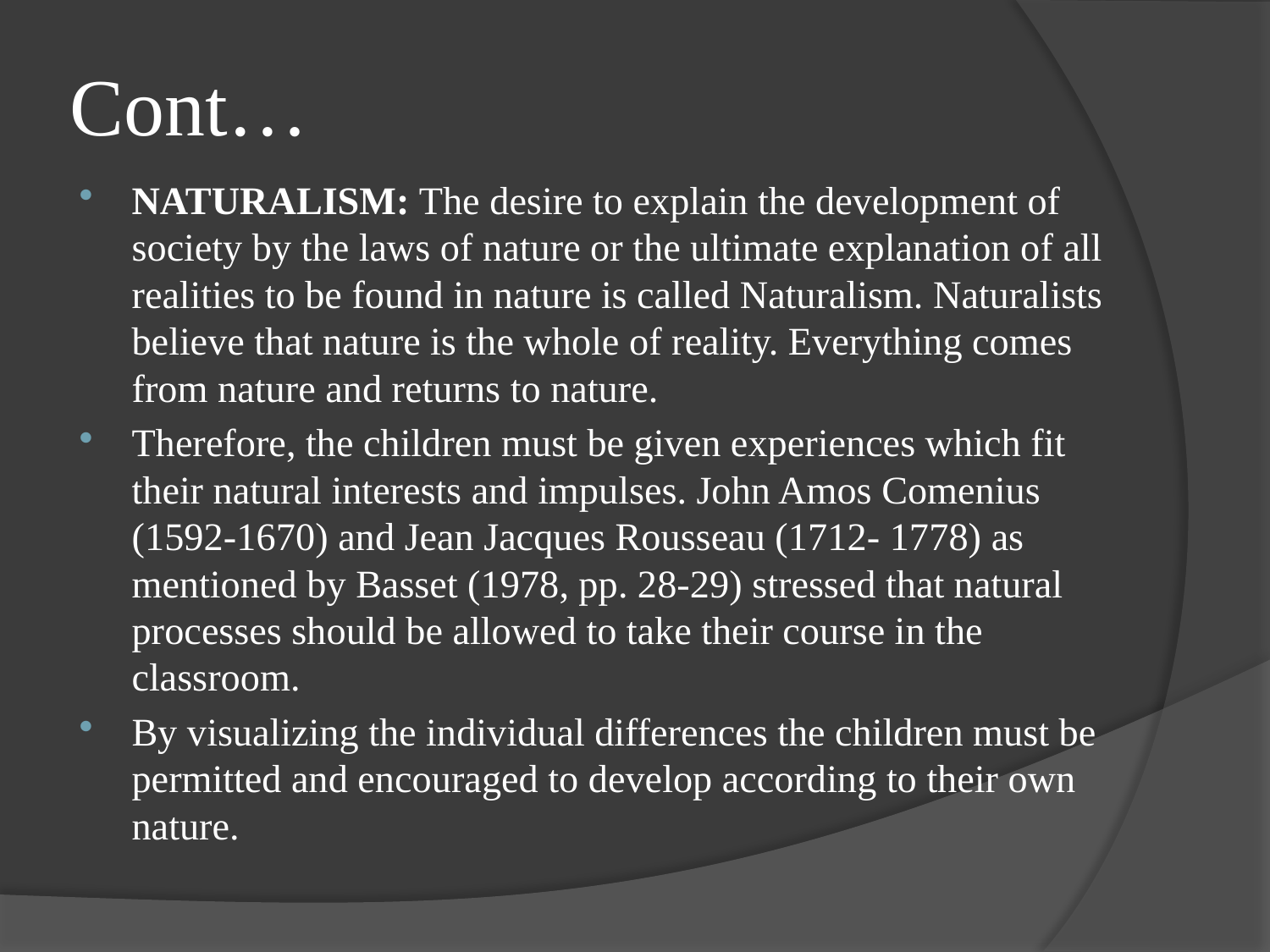

# Cont…
NATURALISM: The desire to explain the development of society by the laws of nature or the ultimate explanation of all realities to be found in nature is called Naturalism. Naturalists believe that nature is the whole of reality. Everything comes from nature and returns to nature.
Therefore, the children must be given experiences which fit their natural interests and impulses. John Amos Comenius (1592-1670) and Jean Jacques Rousseau (1712- 1778) as mentioned by Basset (1978, pp. 28-29) stressed that natural processes should be allowed to take their course in the classroom.
By visualizing the individual differences the children must be permitted and encouraged to develop according to their own nature.